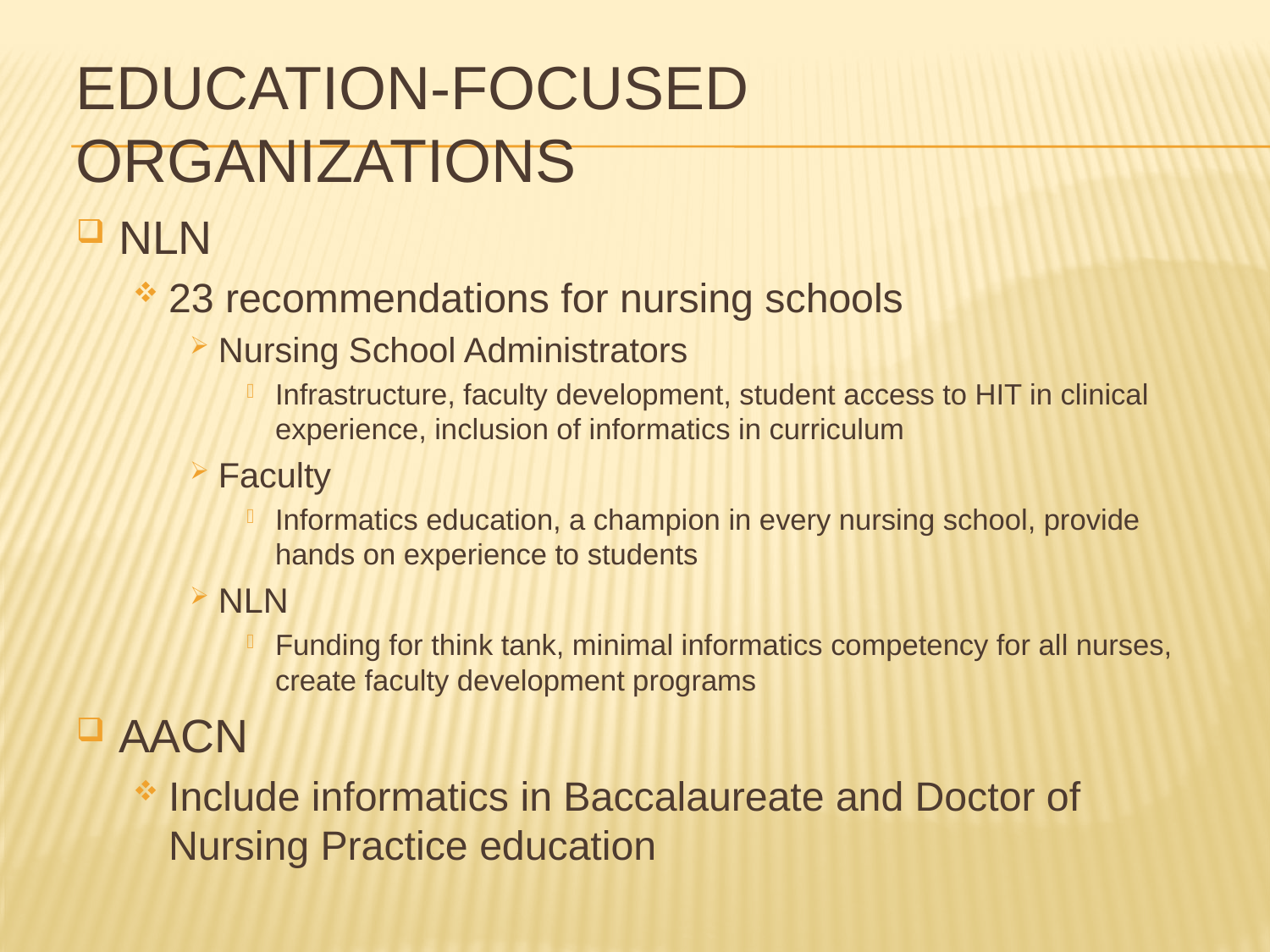

# Education-Focused Organizations
NLN
23 recommendations for nursing schools
Nursing School Administrators
Infrastructure, faculty development, student access to HIT in clinical experience, inclusion of informatics in curriculum
Faculty
Informatics education, a champion in every nursing school, provide hands on experience to students
NLN
Funding for think tank, minimal informatics competency for all nurses, create faculty development programs
AACN
Include informatics in Baccalaureate and Doctor of Nursing Practice education